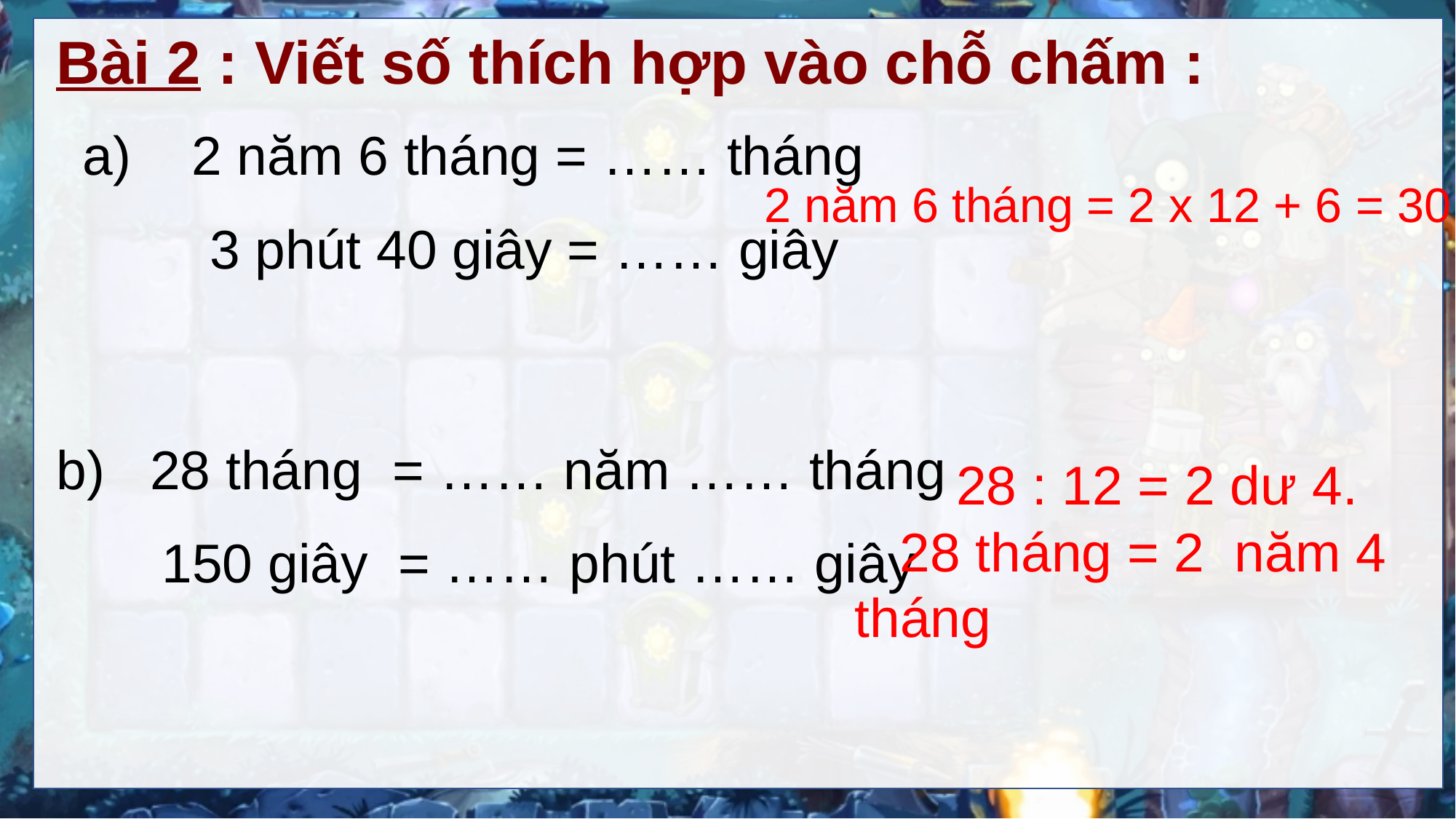

Bài 2 : Viết số thích hợp vào chỗ chấm :
     a)    2 năm 6 tháng = …… tháng
              3 phút 40 giây = …… giây
 2 năm 6 tháng = 2 x 12 + 6 = 30 tháng
b)   28 tháng  = …… năm …… tháng
       150 giây  = …… phút …… giây
      28 : 12 = 2 dư 4.
   28 tháng = 2  năm 4 tháng